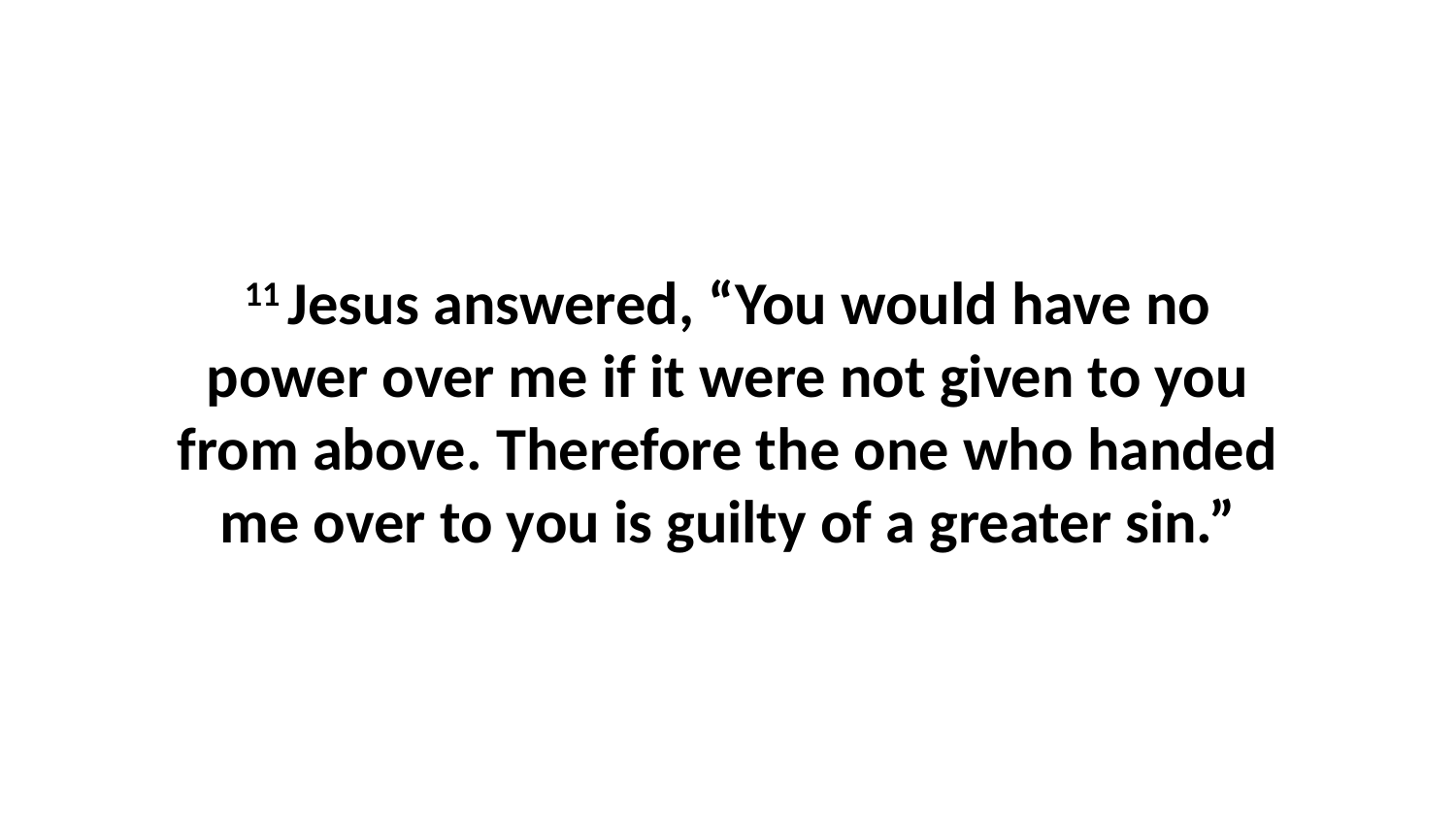

11 Jesus answered, “You would have no power over me if it were not given to you from above. Therefore the one who handed me over to you is guilty of a greater sin.”